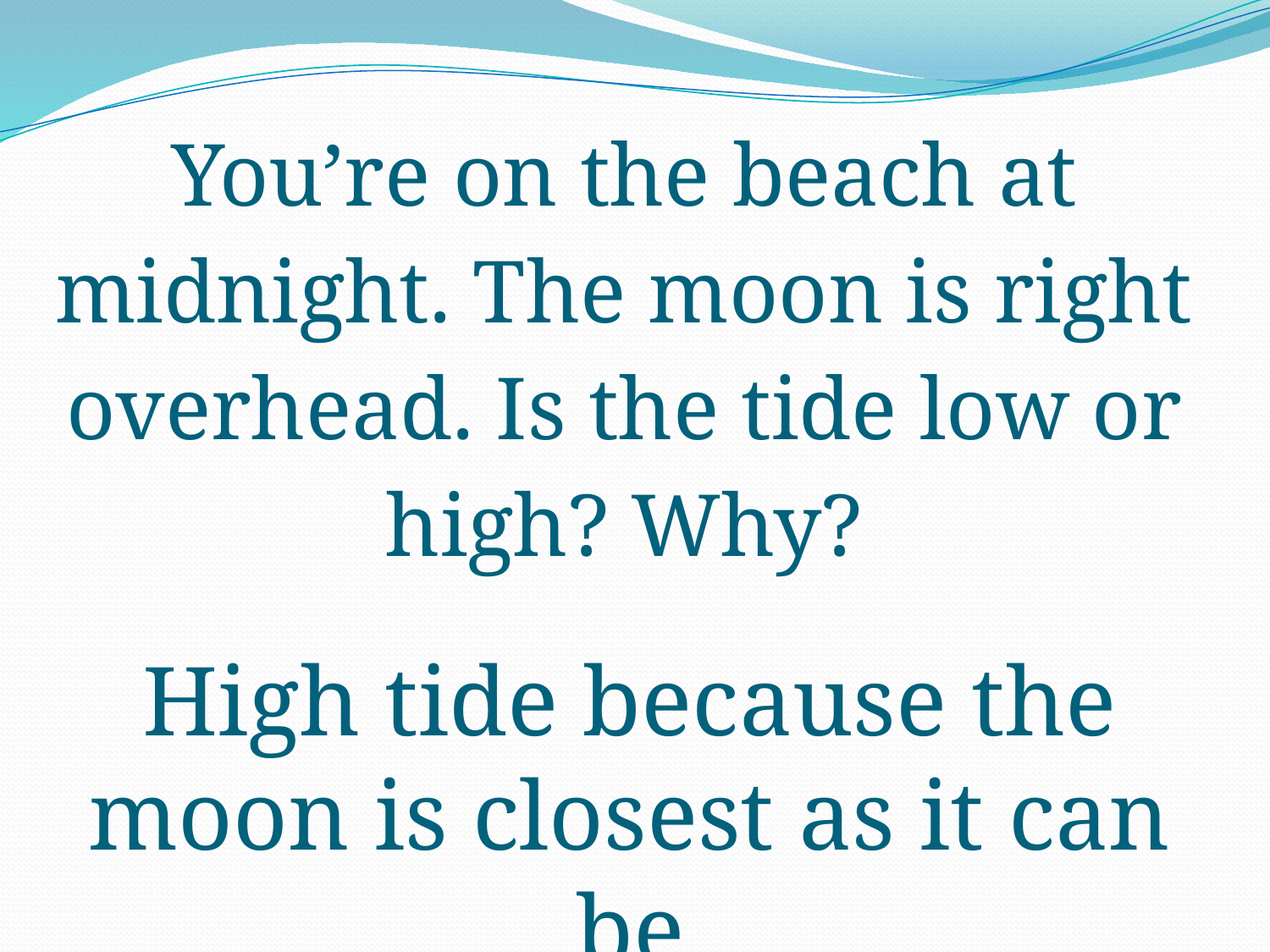

# You’re on the beach at midnight. The moon is right overhead. Is the tide low or high? Why?
High tide because the moon is closest as it can be